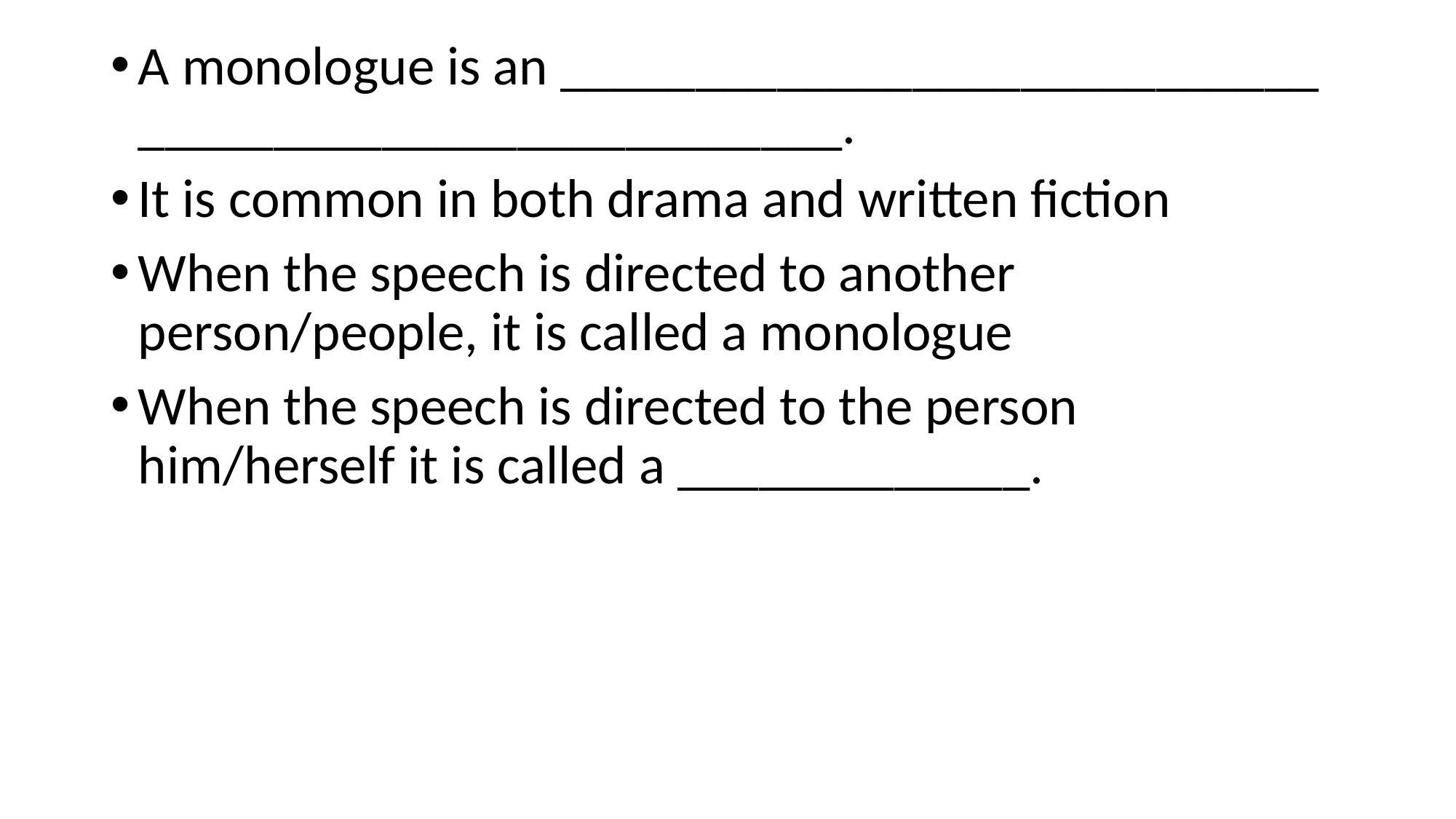

A monologue is an ____________________________ __________________________.
It is common in both drama and written fiction
When the speech is directed to another person/people, it is called a monologue
When the speech is directed to the person him/herself it is called a _____________.